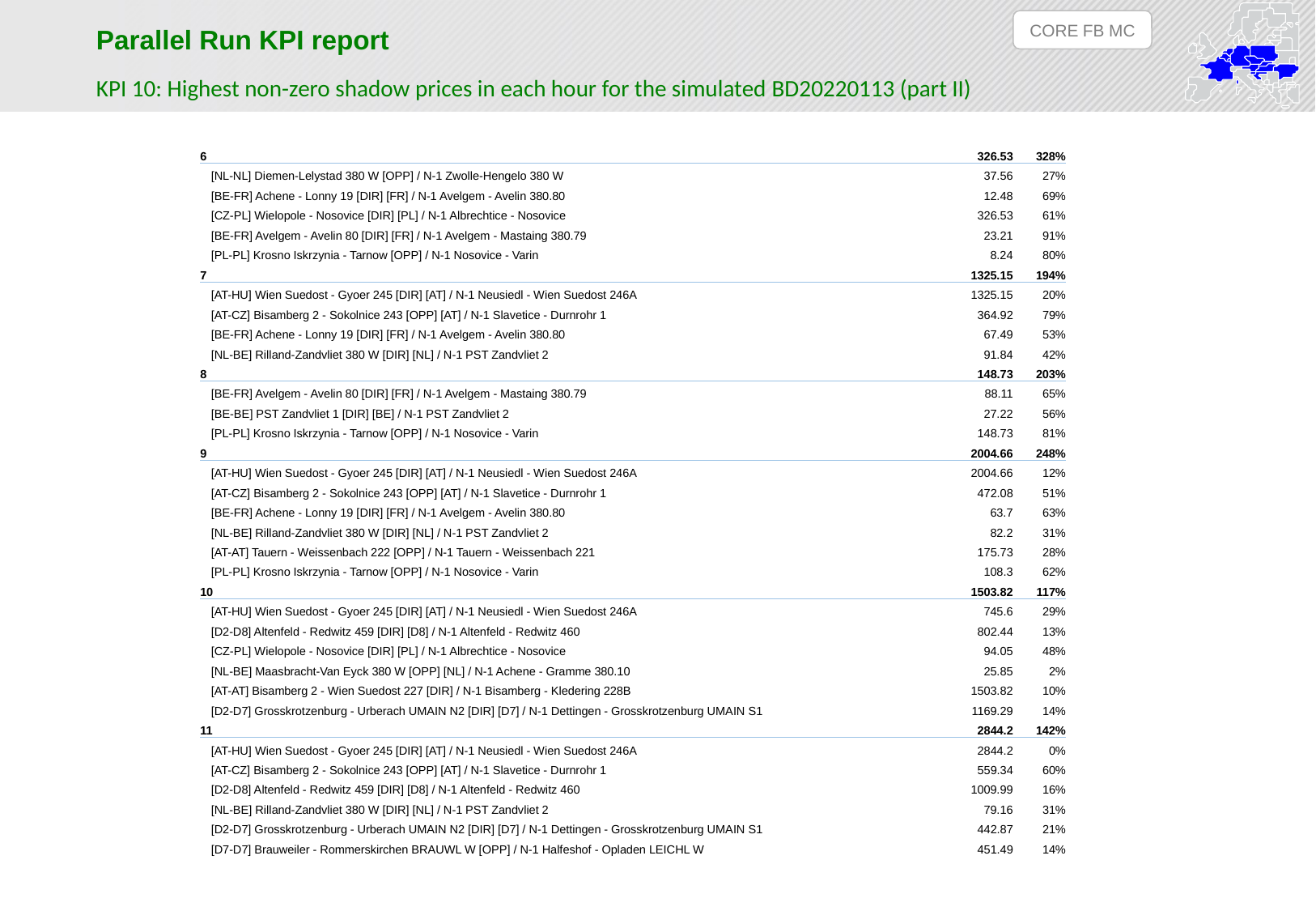

CORE FB MC
Parallel Run KPI report
KPI 10: Highest non-zero shadow prices in each hour for the simulated BD20220113 (part II)
| 6 | 326.53 | 328% |
| --- | --- | --- |
| [NL-NL] Diemen-Lelystad 380 W [OPP] / N-1 Zwolle-Hengelo 380 W | 37.56 | 27% |
| [BE-FR] Achene - Lonny 19 [DIR] [FR] / N-1 Avelgem - Avelin 380.80 | 12.48 | 69% |
| [CZ-PL] Wielopole - Nosovice [DIR] [PL] / N-1 Albrechtice - Nosovice | 326.53 | 61% |
| [BE-FR] Avelgem - Avelin 80 [DIR] [FR] / N-1 Avelgem - Mastaing 380.79 | 23.21 | 91% |
| [PL-PL] Krosno Iskrzynia - Tarnow [OPP] / N-1 Nosovice - Varin | 8.24 | 80% |
| 7 | 1325.15 | 194% |
| [AT-HU] Wien Suedost - Gyoer 245 [DIR] [AT] / N-1 Neusiedl - Wien Suedost 246A | 1325.15 | 20% |
| [AT-CZ] Bisamberg 2 - Sokolnice 243 [OPP] [AT] / N-1 Slavetice - Durnrohr 1 | 364.92 | 79% |
| [BE-FR] Achene - Lonny 19 [DIR] [FR] / N-1 Avelgem - Avelin 380.80 | 67.49 | 53% |
| [NL-BE] Rilland-Zandvliet 380 W [DIR] [NL] / N-1 PST Zandvliet 2 | 91.84 | 42% |
| 8 | 148.73 | 203% |
| [BE-FR] Avelgem - Avelin 80 [DIR] [FR] / N-1 Avelgem - Mastaing 380.79 | 88.11 | 65% |
| [BE-BE] PST Zandvliet 1 [DIR] [BE] / N-1 PST Zandvliet 2 | 27.22 | 56% |
| [PL-PL] Krosno Iskrzynia - Tarnow [OPP] / N-1 Nosovice - Varin | 148.73 | 81% |
| 9 | 2004.66 | 248% |
| [AT-HU] Wien Suedost - Gyoer 245 [DIR] [AT] / N-1 Neusiedl - Wien Suedost 246A | 2004.66 | 12% |
| [AT-CZ] Bisamberg 2 - Sokolnice 243 [OPP] [AT] / N-1 Slavetice - Durnrohr 1 | 472.08 | 51% |
| [BE-FR] Achene - Lonny 19 [DIR] [FR] / N-1 Avelgem - Avelin 380.80 | 63.7 | 63% |
| [NL-BE] Rilland-Zandvliet 380 W [DIR] [NL] / N-1 PST Zandvliet 2 | 82.2 | 31% |
| [AT-AT] Tauern - Weissenbach 222 [OPP] / N-1 Tauern - Weissenbach 221 | 175.73 | 28% |
| [PL-PL] Krosno Iskrzynia - Tarnow [OPP] / N-1 Nosovice - Varin | 108.3 | 62% |
| 10 | 1503.82 | 117% |
| [AT-HU] Wien Suedost - Gyoer 245 [DIR] [AT] / N-1 Neusiedl - Wien Suedost 246A | 745.6 | 29% |
| [D2-D8] Altenfeld - Redwitz 459 [DIR] [D8] / N-1 Altenfeld - Redwitz 460 | 802.44 | 13% |
| [CZ-PL] Wielopole - Nosovice [DIR] [PL] / N-1 Albrechtice - Nosovice | 94.05 | 48% |
| [NL-BE] Maasbracht-Van Eyck 380 W [OPP] [NL] / N-1 Achene - Gramme 380.10 | 25.85 | 2% |
| [AT-AT] Bisamberg 2 - Wien Suedost 227 [DIR] / N-1 Bisamberg - Kledering 228B | 1503.82 | 10% |
| [D2-D7] Grosskrotzenburg - Urberach UMAIN N2 [DIR] [D7] / N-1 Dettingen - Grosskrotzenburg UMAIN S1 | 1169.29 | 14% |
| 11 | 2844.2 | 142% |
| [AT-HU] Wien Suedost - Gyoer 245 [DIR] [AT] / N-1 Neusiedl - Wien Suedost 246A | 2844.2 | 0% |
| [AT-CZ] Bisamberg 2 - Sokolnice 243 [OPP] [AT] / N-1 Slavetice - Durnrohr 1 | 559.34 | 60% |
| [D2-D8] Altenfeld - Redwitz 459 [DIR] [D8] / N-1 Altenfeld - Redwitz 460 | 1009.99 | 16% |
| [NL-BE] Rilland-Zandvliet 380 W [DIR] [NL] / N-1 PST Zandvliet 2 | 79.16 | 31% |
| [D2-D7] Grosskrotzenburg - Urberach UMAIN N2 [DIR] [D7] / N-1 Dettingen - Grosskrotzenburg UMAIN S1 | 442.87 | 21% |
| [D7-D7] Brauweiler - Rommerskirchen BRAUWL W [OPP] / N-1 Halfeshof - Opladen LEICHL W | 451.49 | 14% |